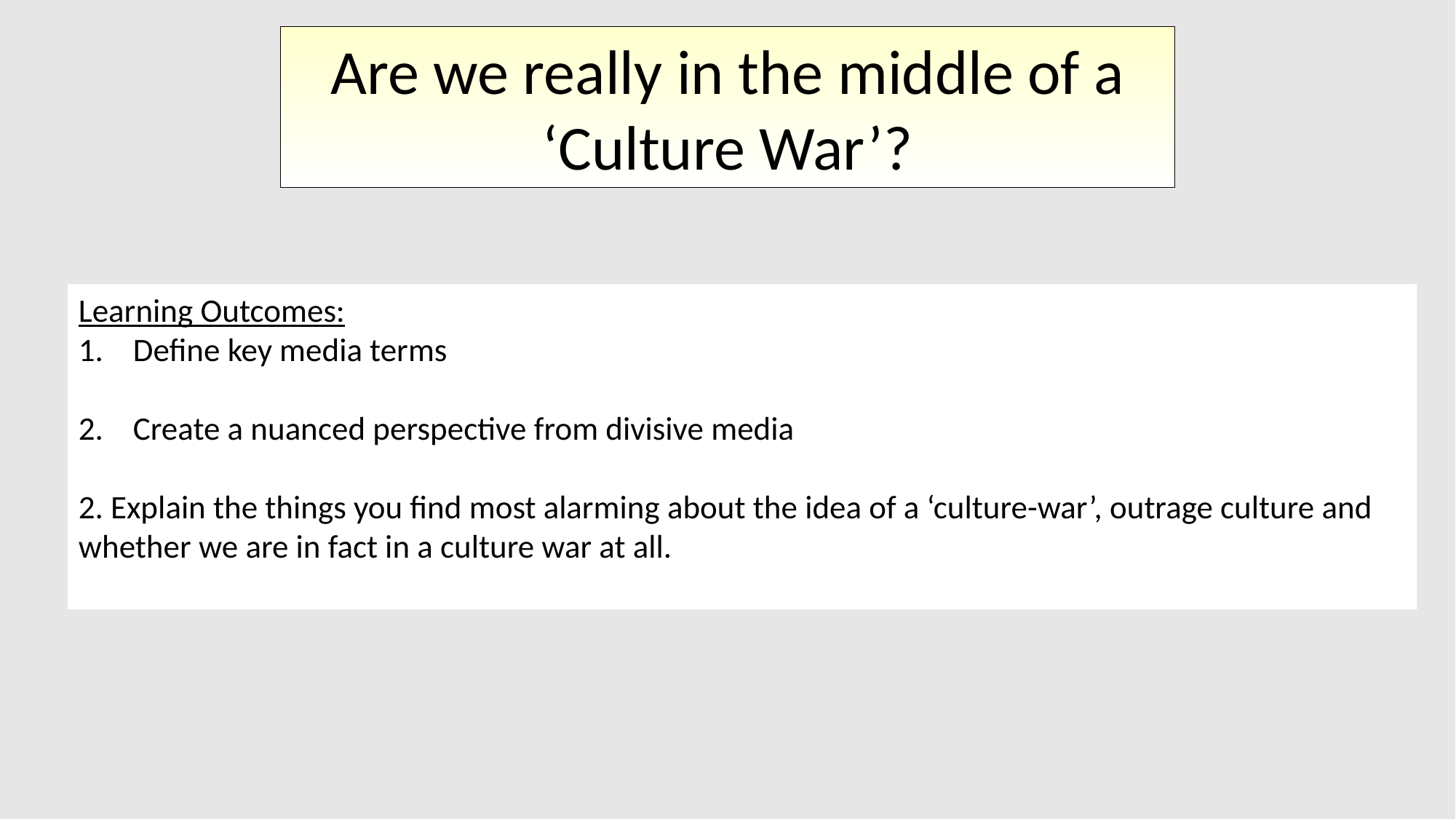

Are we really in the middle of a ‘Culture War’?
Learning Outcomes:
Define key media terms

Create a nuanced perspective from divisive media

2. Explain the things you find most alarming about the idea of a ‘culture-war’, outrage culture and whether we are in fact in a culture war at all.